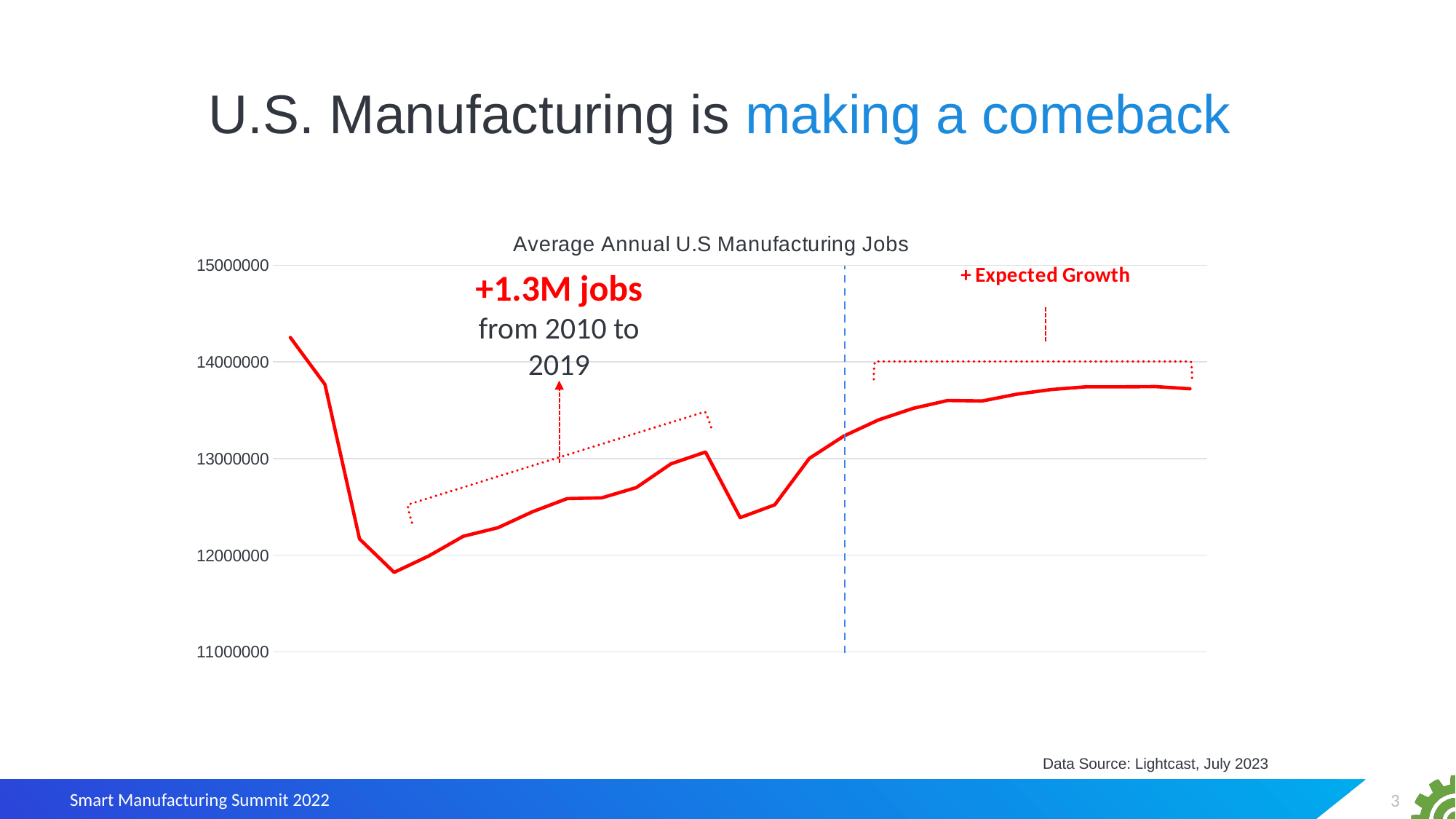

# U.S. Manufacturing is making a comeback

[unsupported chart]

+1.3M jobs
from 2010 to 2019

Data Source: Lightcast, July 2023
3